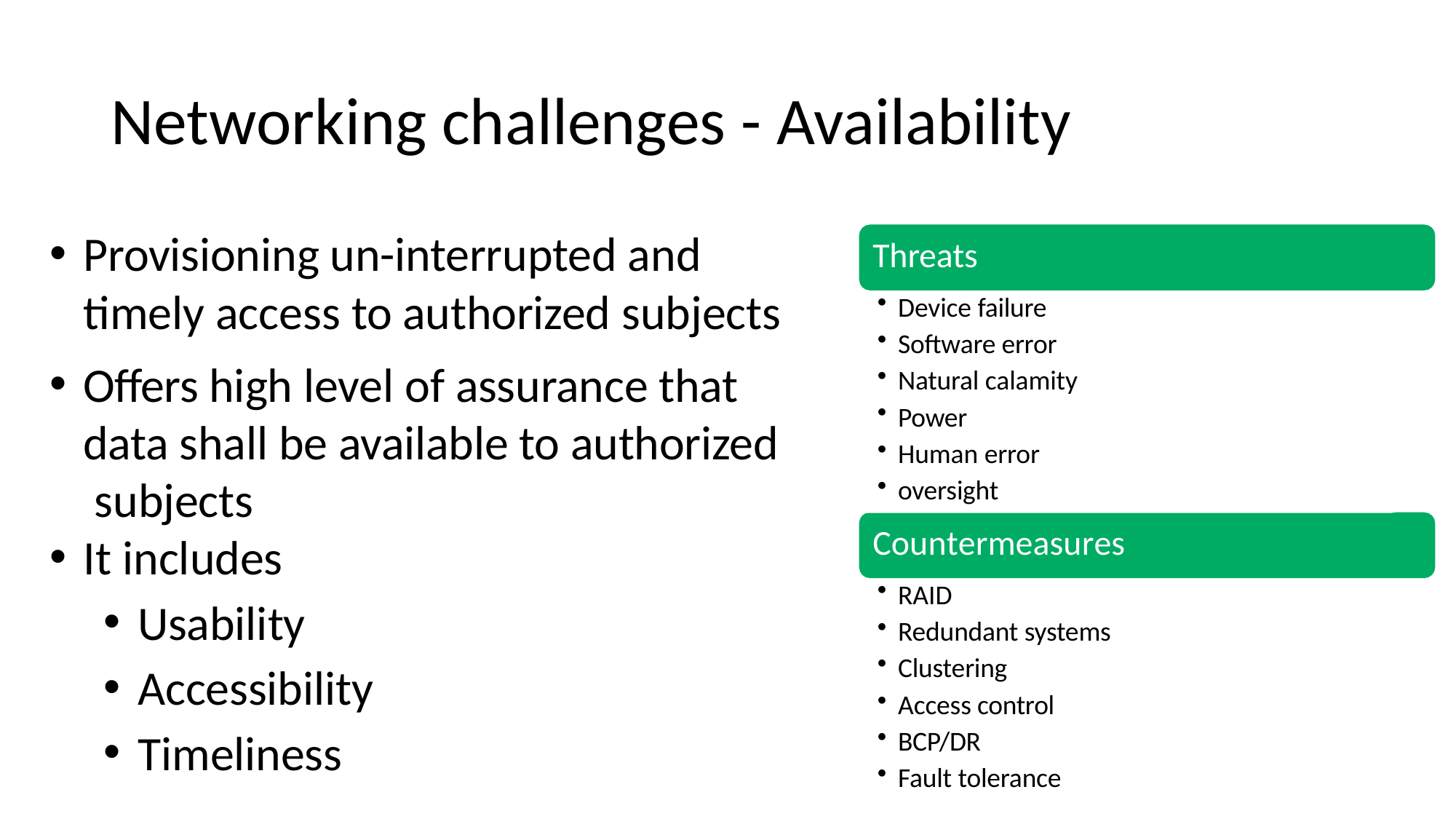

# Networking challenges - Availability
Threats
Device failure
Software error
Natural calamity
Power
Human error
oversight
Countermeasures
RAID
Redundant systems
Clustering
Access control
BCP/DR
Fault tolerance
Provisioning un-interrupted and  timely access to authorized subjects
Offers high level of assurance that  data shall be available to authorized  subjects
It includes
Usability
Accessibility
Timeliness